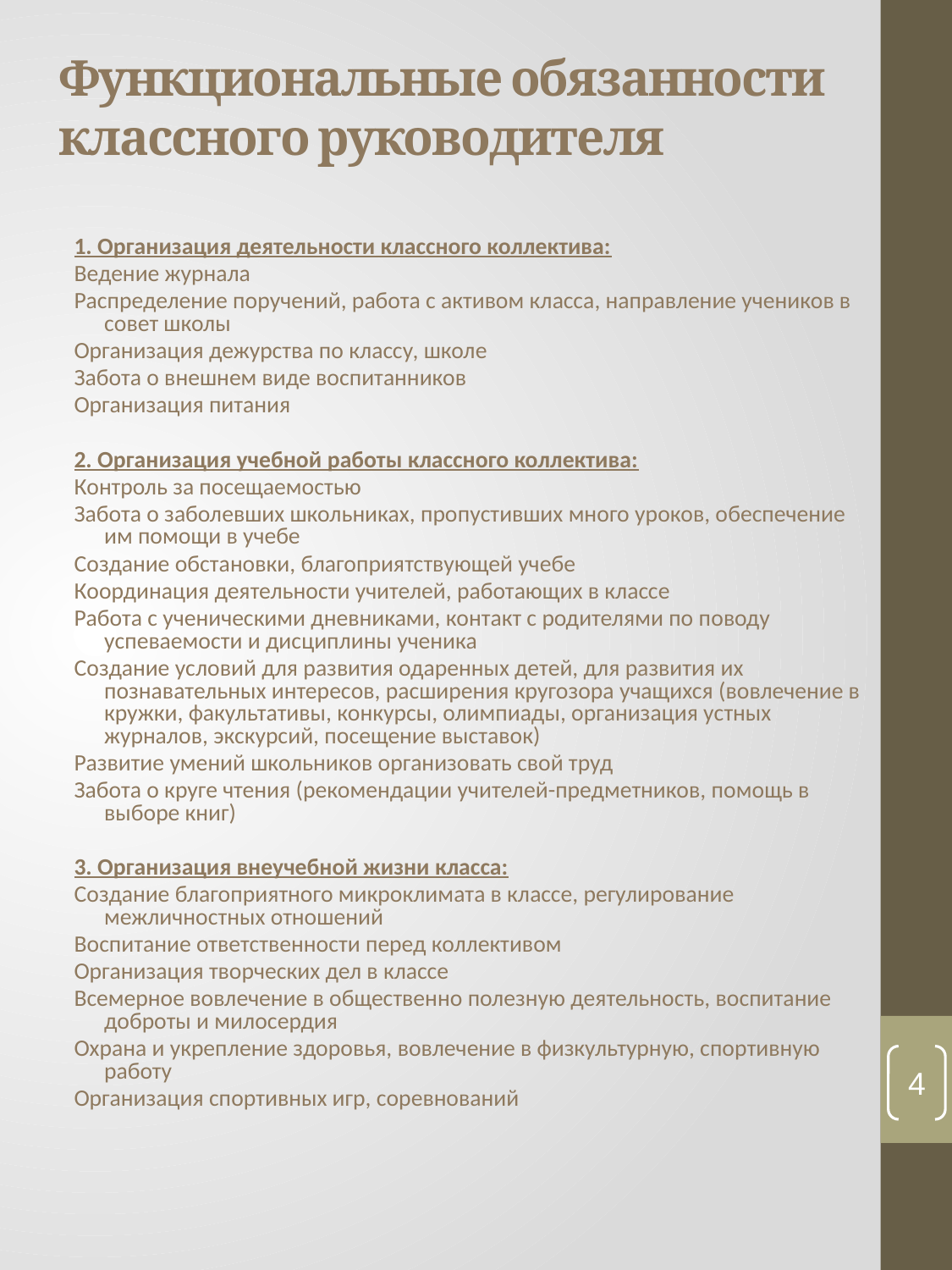

# Функциональные обязанности классного руководителя

1. Организация деятельности классного коллектива:
Ведение журнала
Распределение поручений, работа с активом класса, направление учеников в совет школы
Организация дежурства по классу, школе
Забота о внешнем виде воспитанников
Организация питания

2. Организация учебной работы классного коллектива:
Контроль за посещаемостью
Забота о заболевших школьниках, пропустивших много уроков, обеспечение им помощи в учебе
Создание обстановки, благоприятствующей учебе
Координация деятельности учителей, работающих в классе
Работа с ученическими дневниками, контакт с родителями по поводу успеваемости и дисциплины ученика
Создание условий для развития одаренных детей, для развития их познавательных интересов, расширения кругозора учащихся (вовлечение в кружки, факультативы, конкурсы, олимпиады, организация устных журналов, экскурсий, посещение выставок)
Развитие умений школьников организовать свой труд
Забота о круге чтения (рекомендации учителей-предметников, помощь в выборе книг)

3. Организация внеучебной жизни класса:
Создание благоприятного микроклимата в классе, регулирование межличностных отношений
Воспитание ответственности перед коллективом
Организация творческих дел в классе
Всемерное вовлечение в общественно полезную деятельность, воспитание доброты и милосердия
Охрана и укрепление здоровья, вовлечение в физкультурную, спортивную работу
Организация спортивных игр, соревнований

4